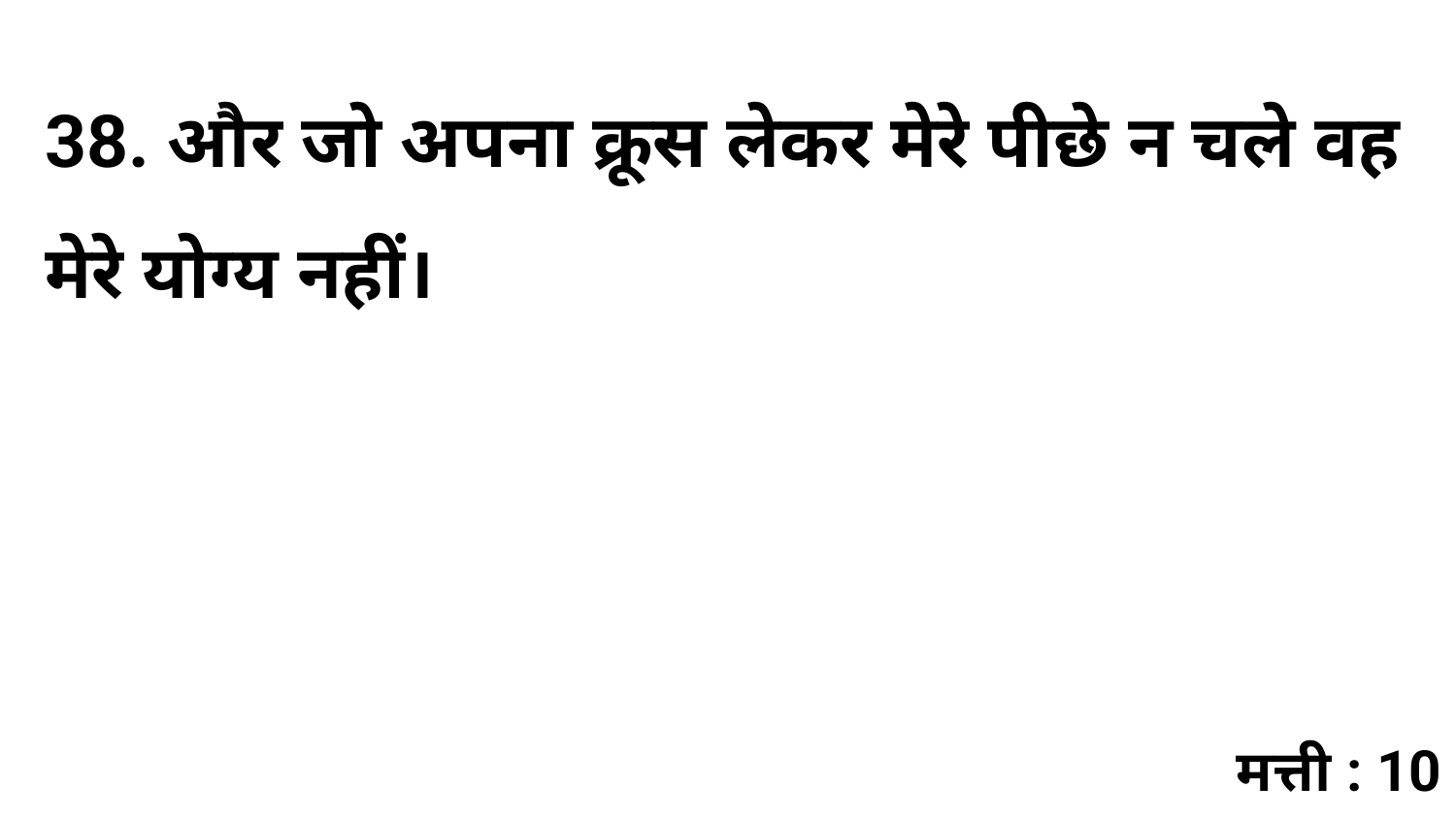

38. और जो अपना क्रूस लेकर मेरे पीछे न चले वह मेरे योग्य नहीं।
मत्ती : 10